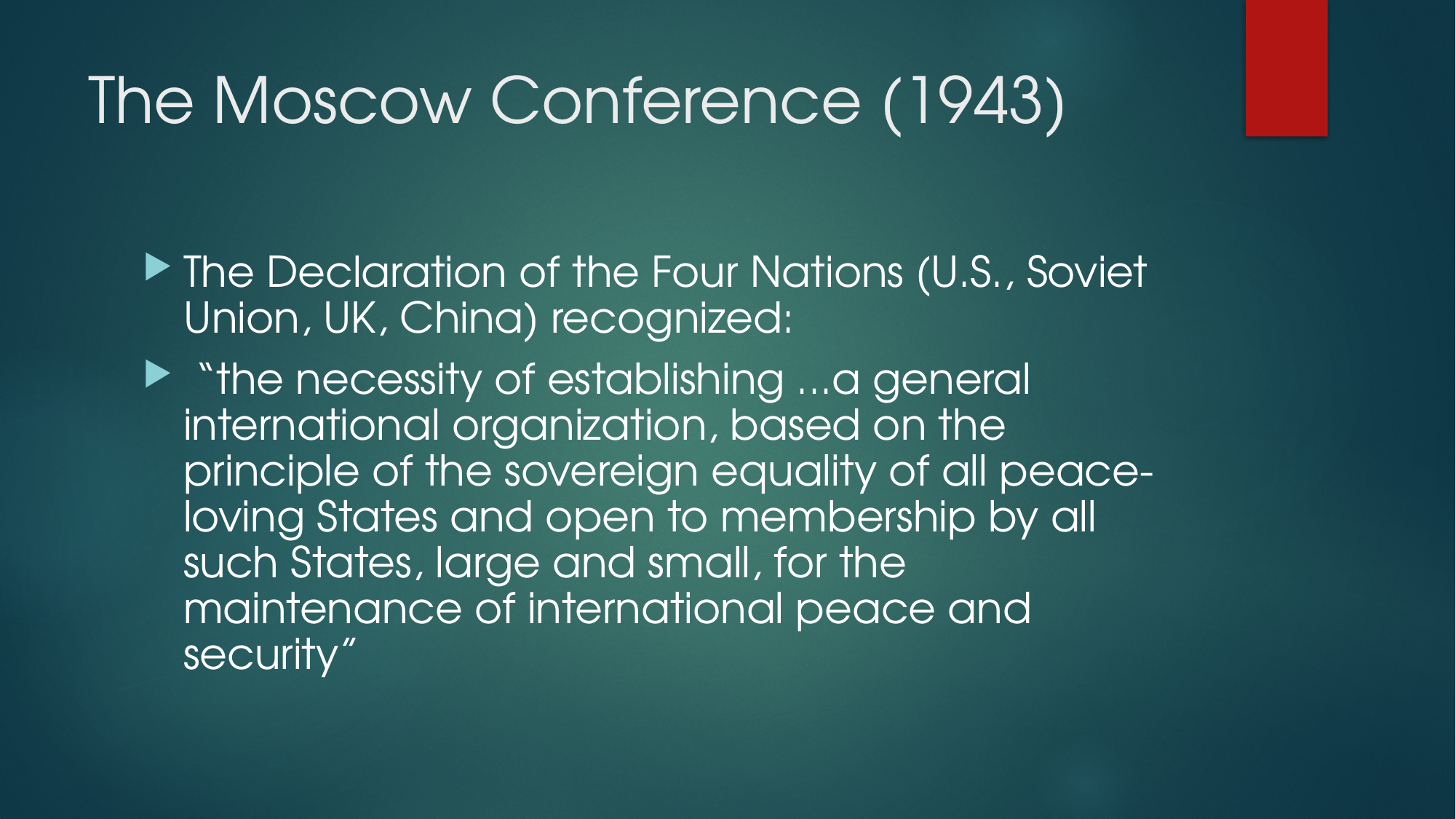

# The Moscow Conference (1943)
The Declaration of the Four Nations (U.S., Soviet Union, UK, China) recognized:
 “the necessity of establishing ...a general international organization, based on the principle of the sovereign equality of all peace-loving States and open to membership by all such States, large and small, for the maintenance of international peace and security”